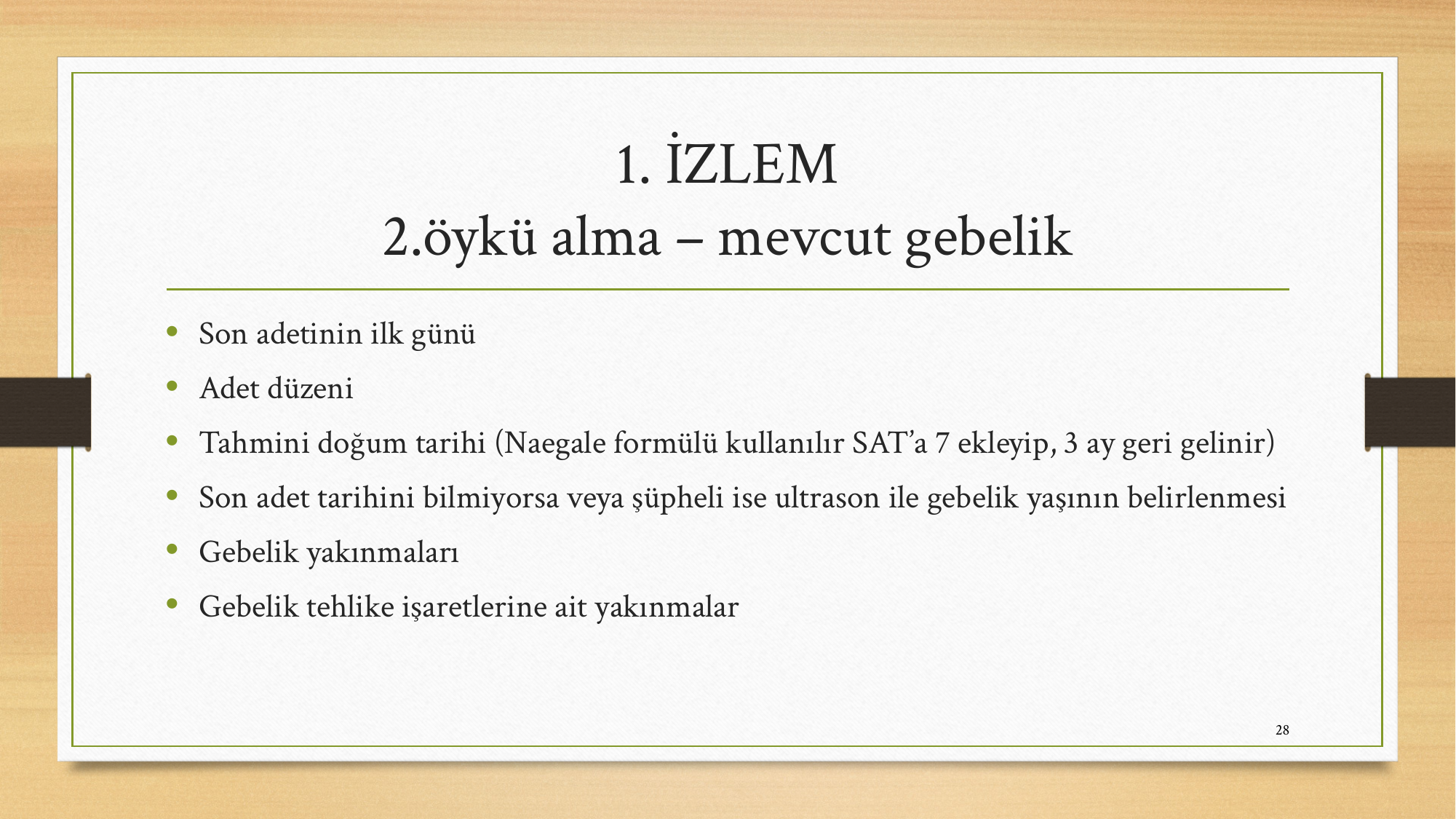

# 1. İZLEM 2.öykü alma – mevcut gebelik
Son adetinin ilk günü
Adet düzeni
Tahmini doğum tarihi (Naegale formülü kullanılır SAT’a 7 ekleyip, 3 ay geri gelinir)
Son adet tarihini bilmiyorsa veya şüpheli ise ultrason ile gebelik yaşının belirlenmesi
Gebelik yakınmaları
Gebelik tehlike işaretlerine ait yakınmalar
28